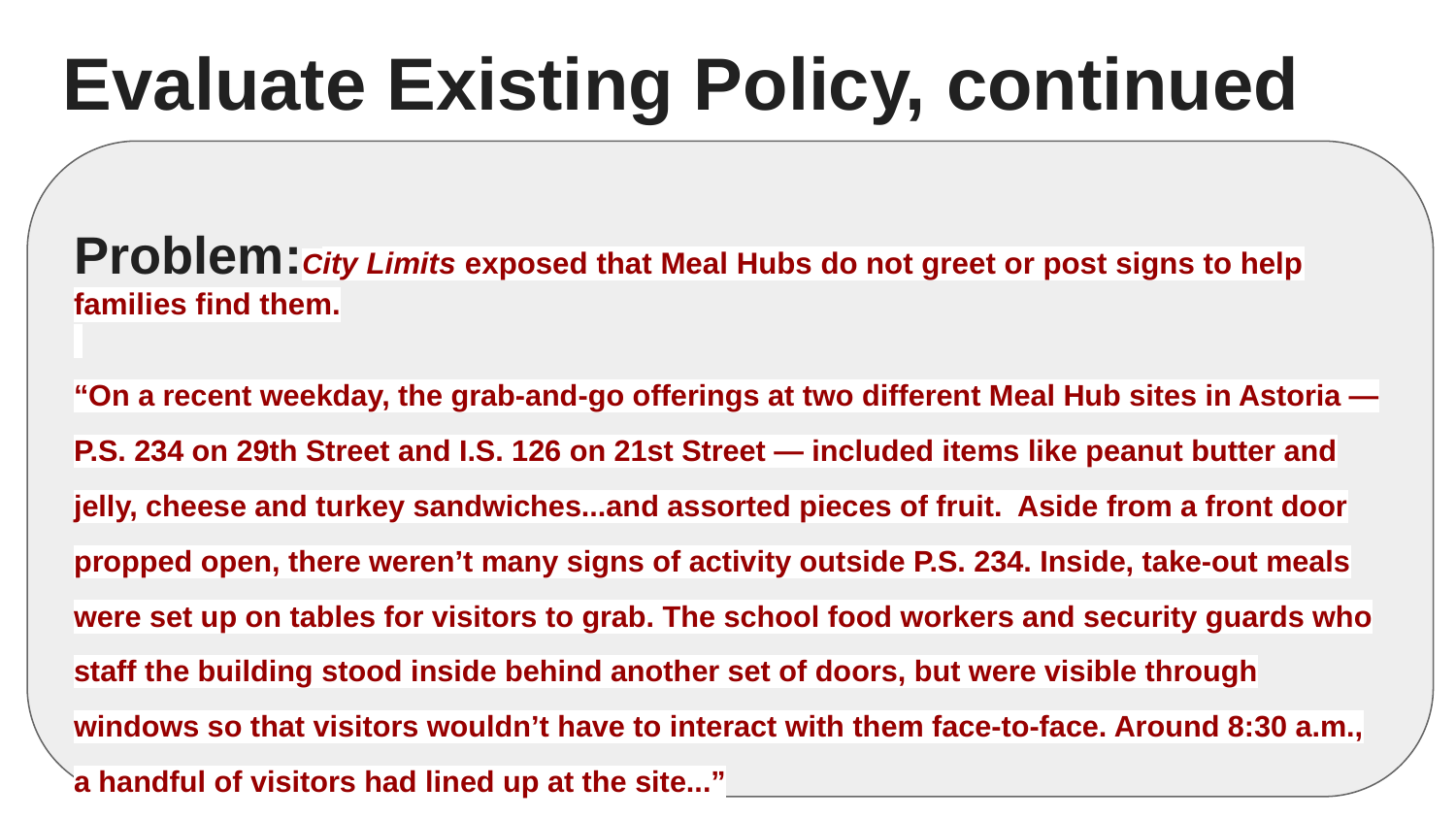

# Evaluate Existing Policy, continued

Problem:City Limits exposed that Meal Hubs do not greet or post signs to help families find them.

“On a recent weekday, the grab-and-go offerings at two different Meal Hub sites in Astoria — P.S. 234 on 29th Street and I.S. 126 on 21st Street — included items like peanut butter and jelly, cheese and turkey sandwiches...and assorted pieces of fruit.  Aside from a front door propped open, there weren’t many signs of activity outside P.S. 234. Inside, take-out meals were set up on tables for visitors to grab. The school food workers and security guards who staff the building stood inside behind another set of doors, but were visible through windows so that visitors wouldn’t have to interact with them face-to-face. Around 8:30 a.m., a handful of visitors had lined up at the site...”
 Source: https://citylimits.org/2020/05/18/citys-efforts-to-meet-food-crisis-evolve-questions-about-long-term/